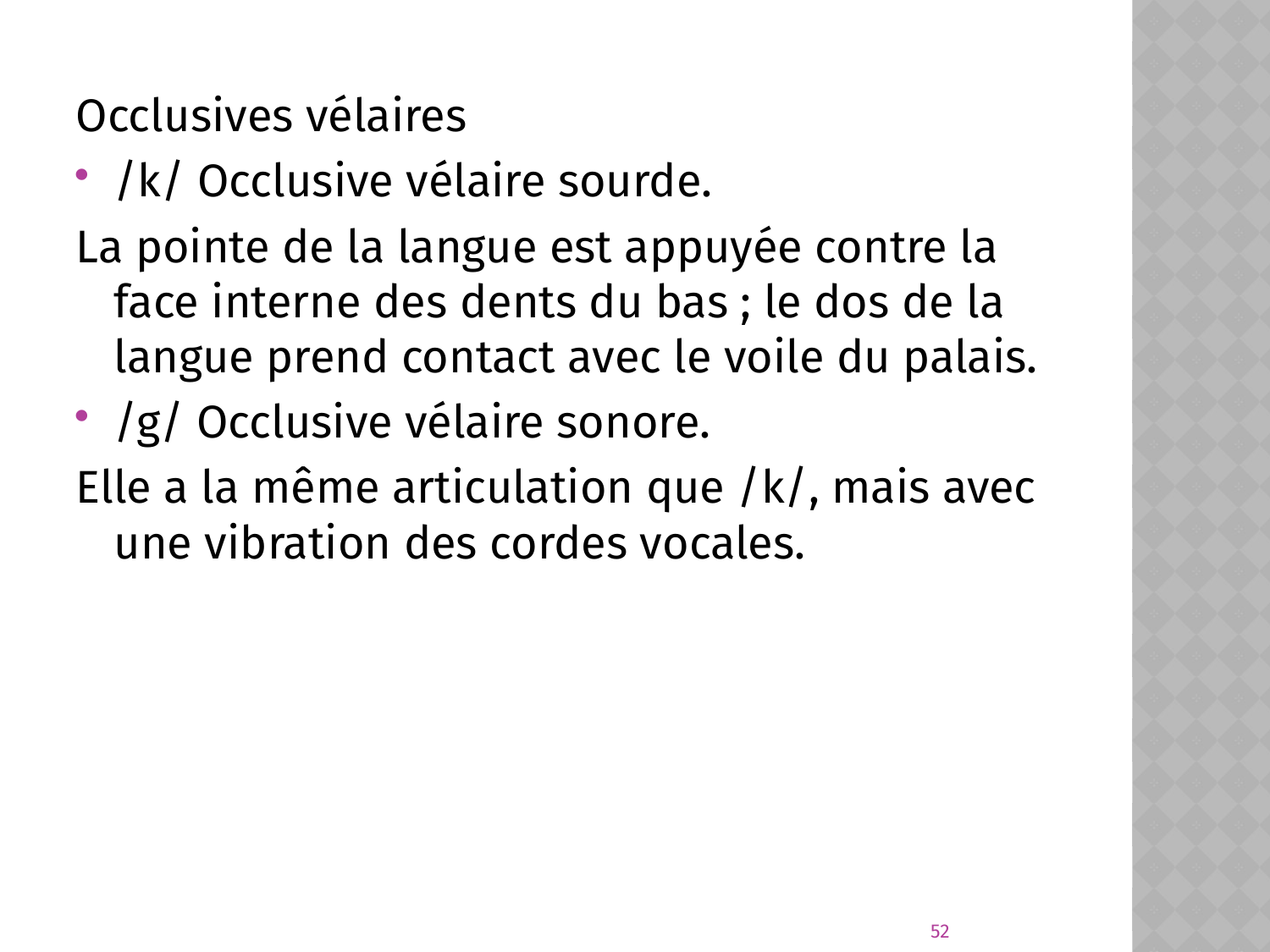

Occlusives vélaires
/k/ Occlusive vélaire sourde.
La pointe de la langue est appuyée contre la face interne des dents du bas ; le dos de la langue prend contact avec le voile du palais.
/g/ Occlusive vélaire sonore.
Elle a la même articulation que /k/, mais avec une vibration des cordes vocales.

52